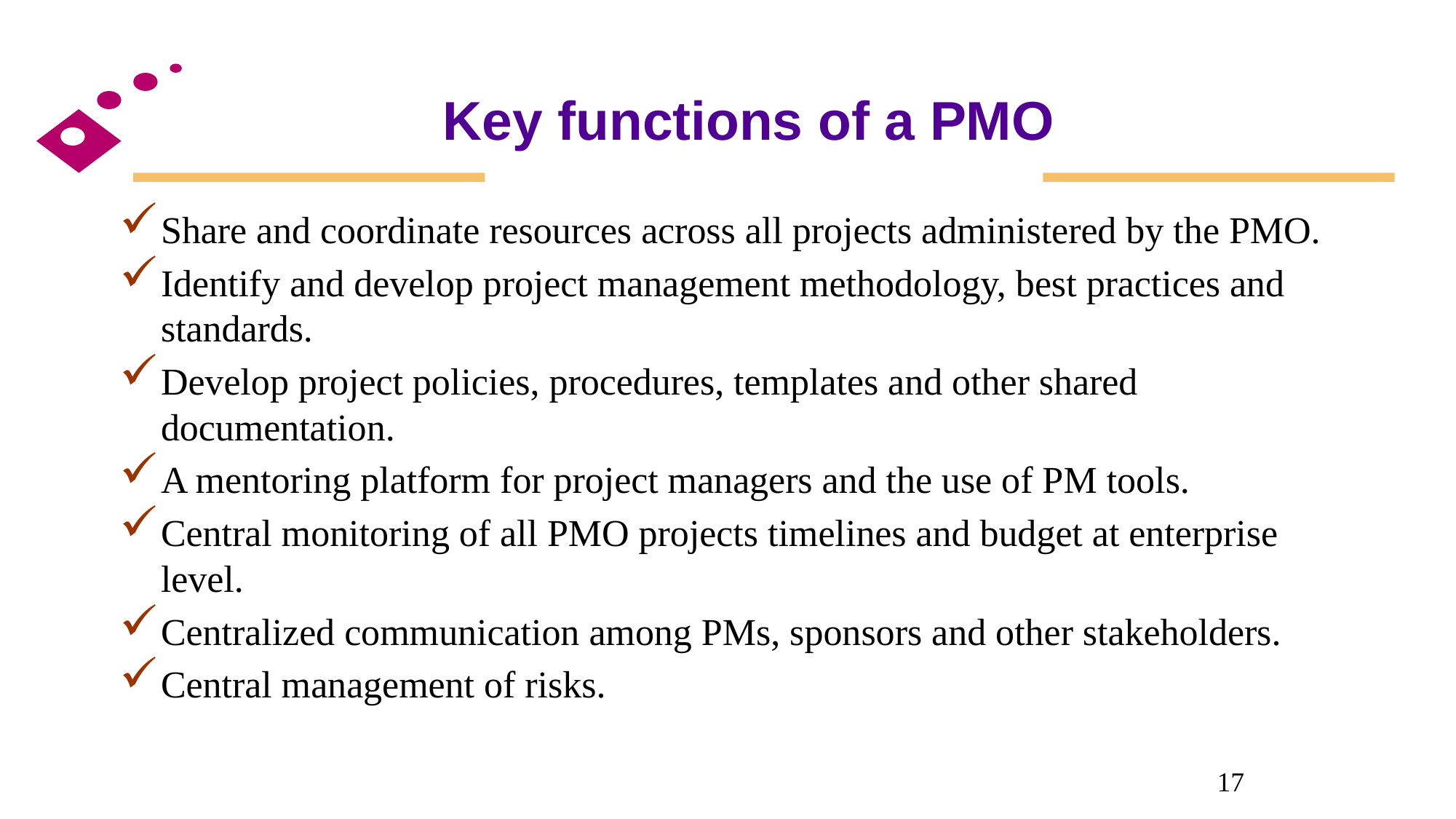

Key functions of a PMO
Share and coordinate resources across all projects administered by the PMO.
Identify and develop project management methodology, best practices and standards.
Develop project policies, procedures, templates and other shared documentation.
A mentoring platform for project managers and the use of PM tools.
Central monitoring of all PMO projects timelines and budget at enterprise level.
Centralized communication among PMs, sponsors and other stakeholders.
Central management of risks.
17